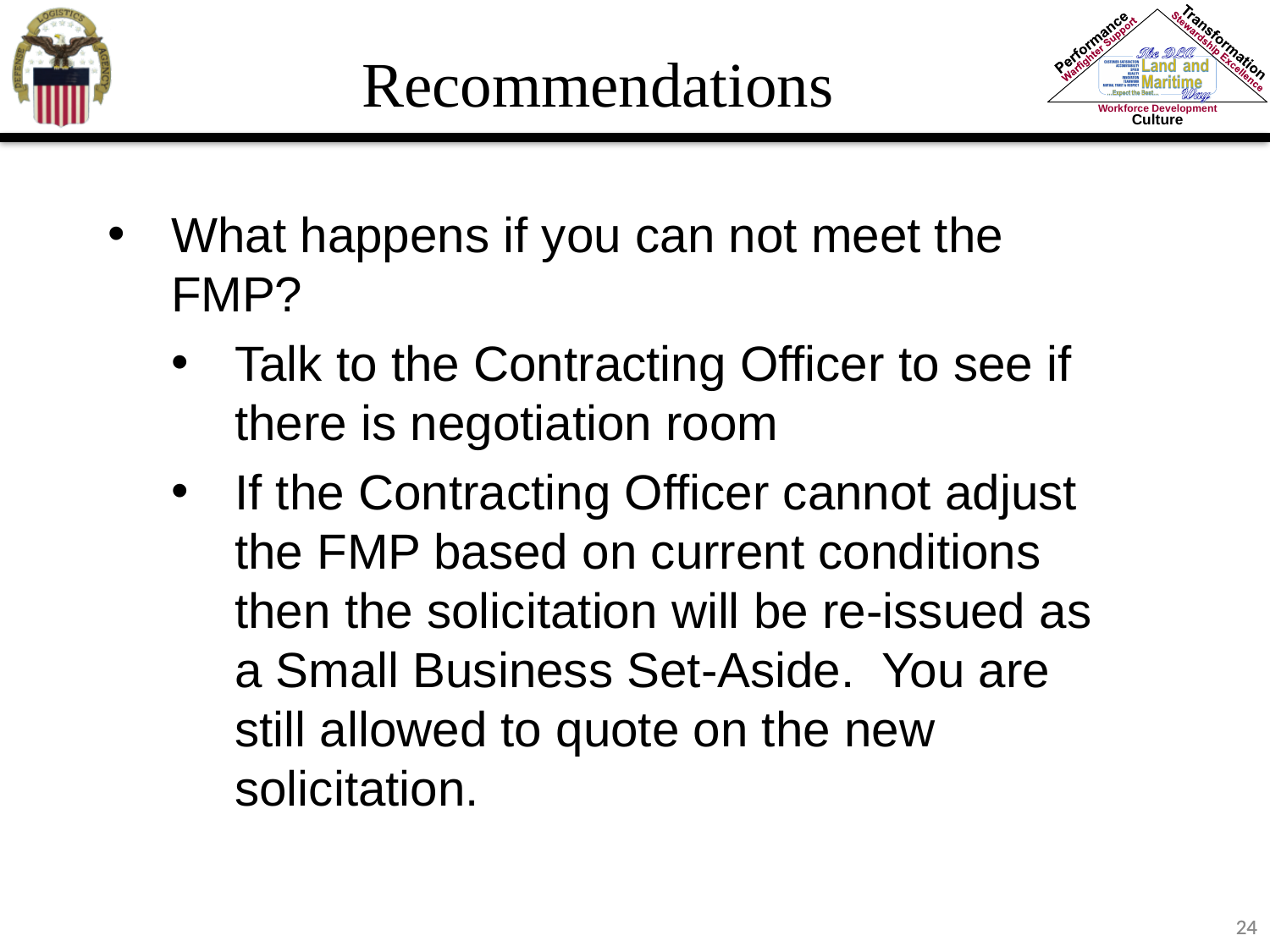

Recommendations
What happens if you can not meet the FMP?
Talk to the Contracting Officer to see if there is negotiation room
If the Contracting Officer cannot adjust the FMP based on current conditions then the solicitation will be re-issued as a Small Business Set-Aside.  You are still allowed to quote on the new solicitation.